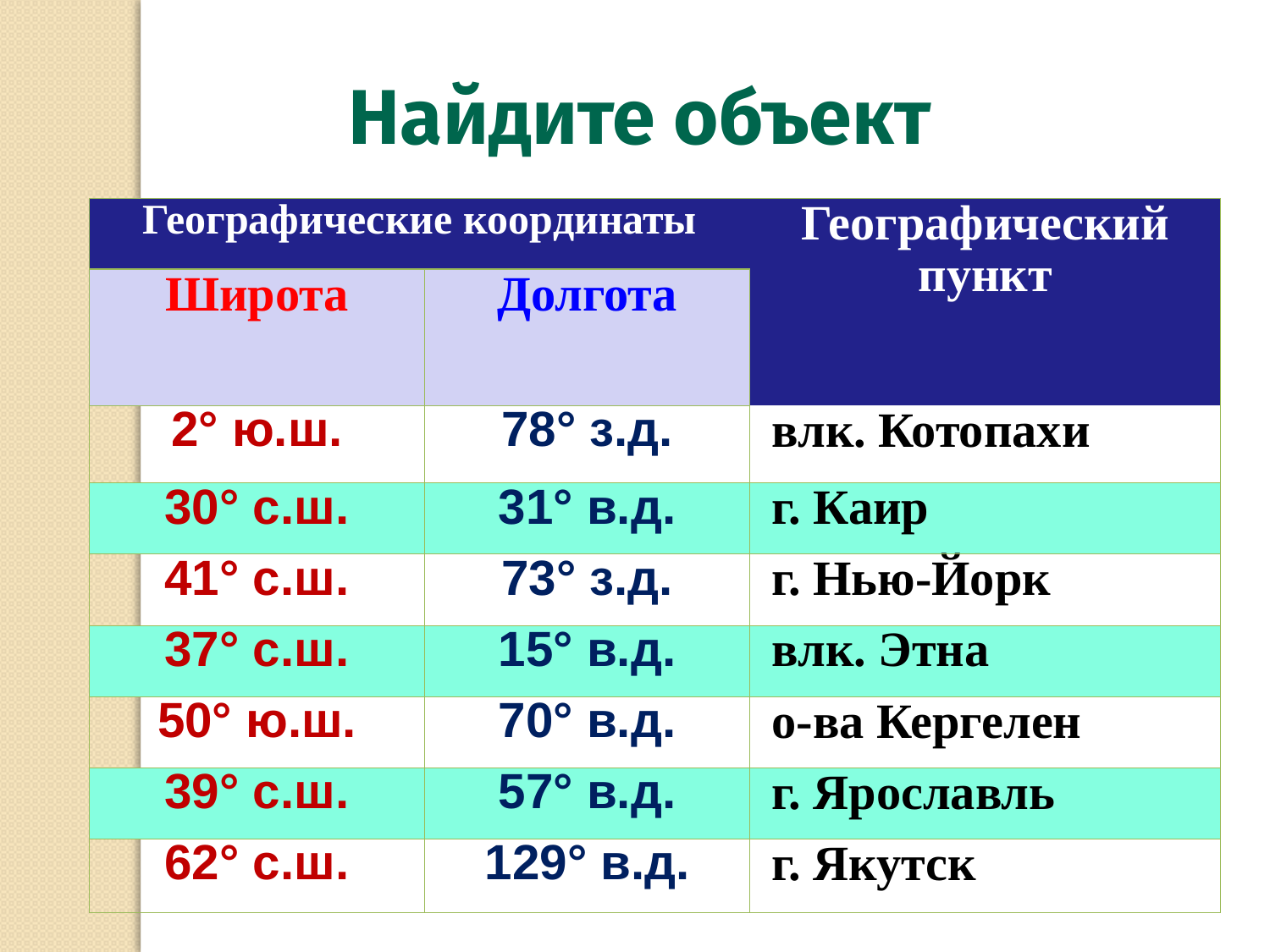

Найдите объект
| Географические координаты |  | Географический пункт |
| --- | --- | --- |
| Широта | Долгота |  |
| 2° ю.ш. | 78° з.д. | влк. Котопахи |
| 30° с.ш. | 31° в.д. | г. Каир |
| 41° с.ш. | 73° з.д. | г. Нью-Йорк |
| 37° с.ш. | 15° в.д. | влк. Этна |
| 50° ю.ш. | 70° в.д. | о-ва Кергелен |
| 39° с.ш. | 57° в.д. | г. Ярославль |
| 62° с.ш. | 129° в.д. | г. Якутск |